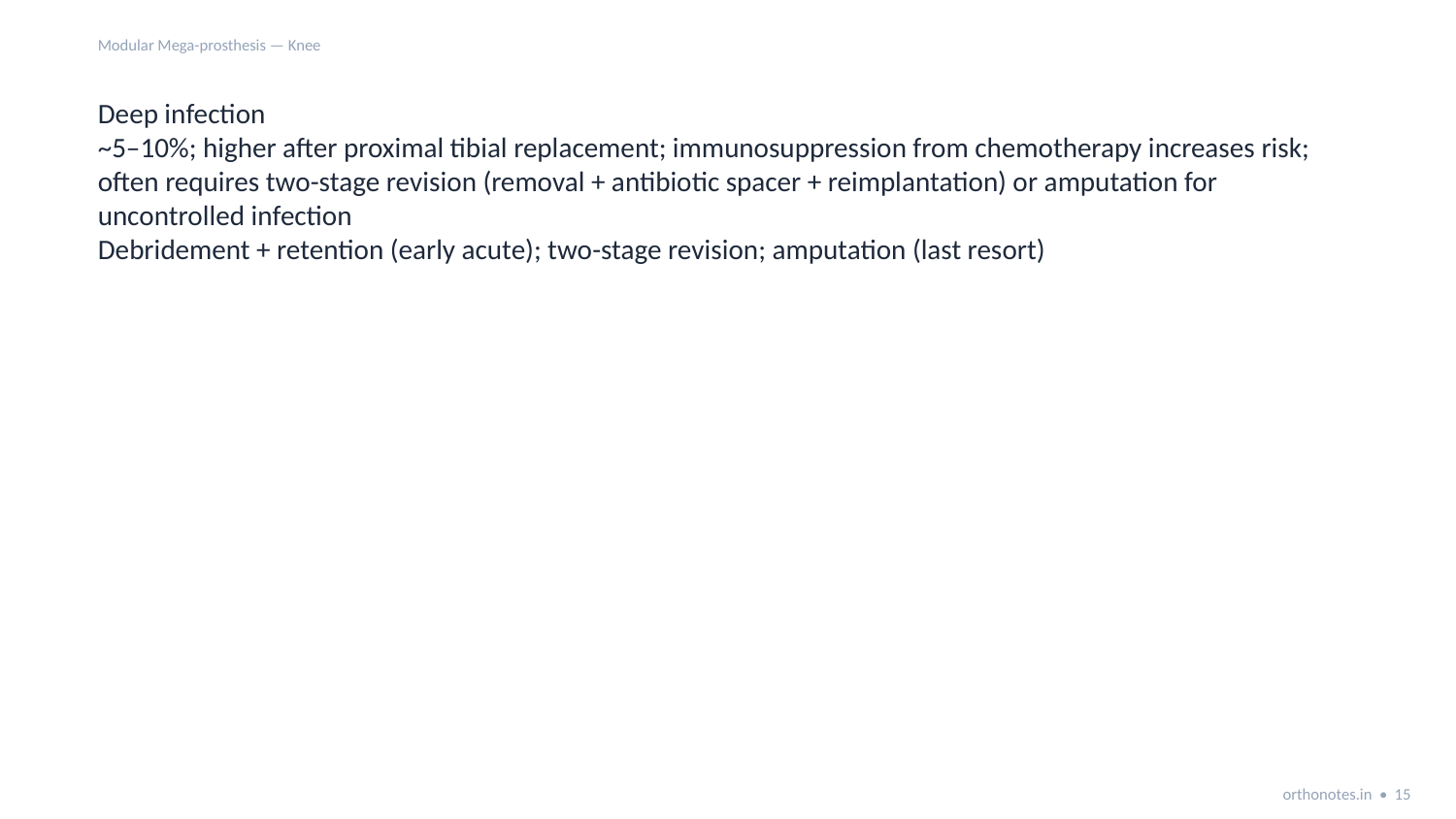

Modular Mega-prosthesis — Knee
Deep infection
~5–10%; higher after proximal tibial replacement; immunosuppression from chemotherapy increases risk; often requires two-stage revision (removal + antibiotic spacer + reimplantation) or amputation for uncontrolled infection
Debridement + retention (early acute); two-stage revision; amputation (last resort)
orthonotes.in  •  15